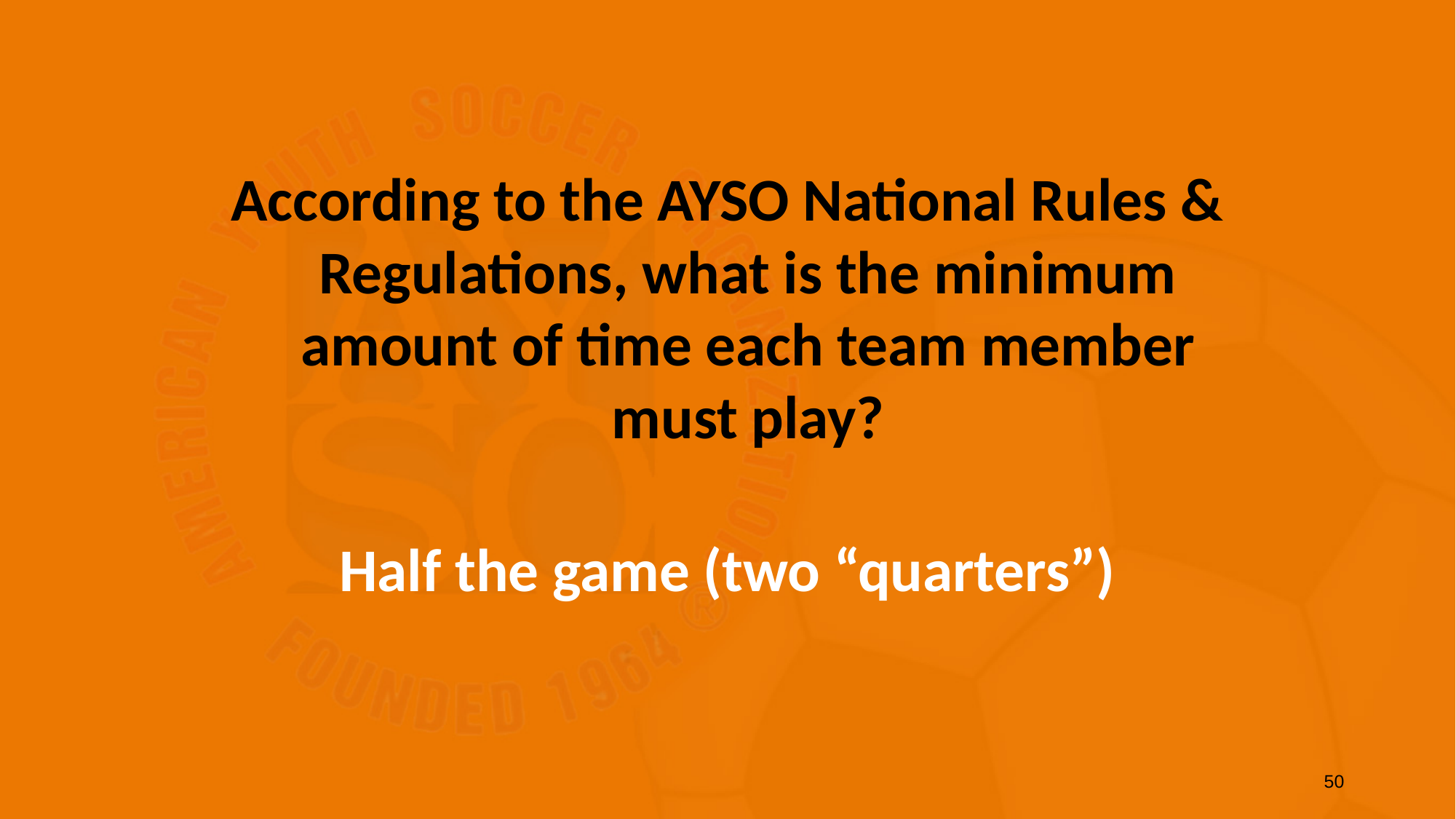

According to the AYSO National Rules & Regulations, what is the minimum amount of time each team member must play?

Half the game (two “quarters”)

50